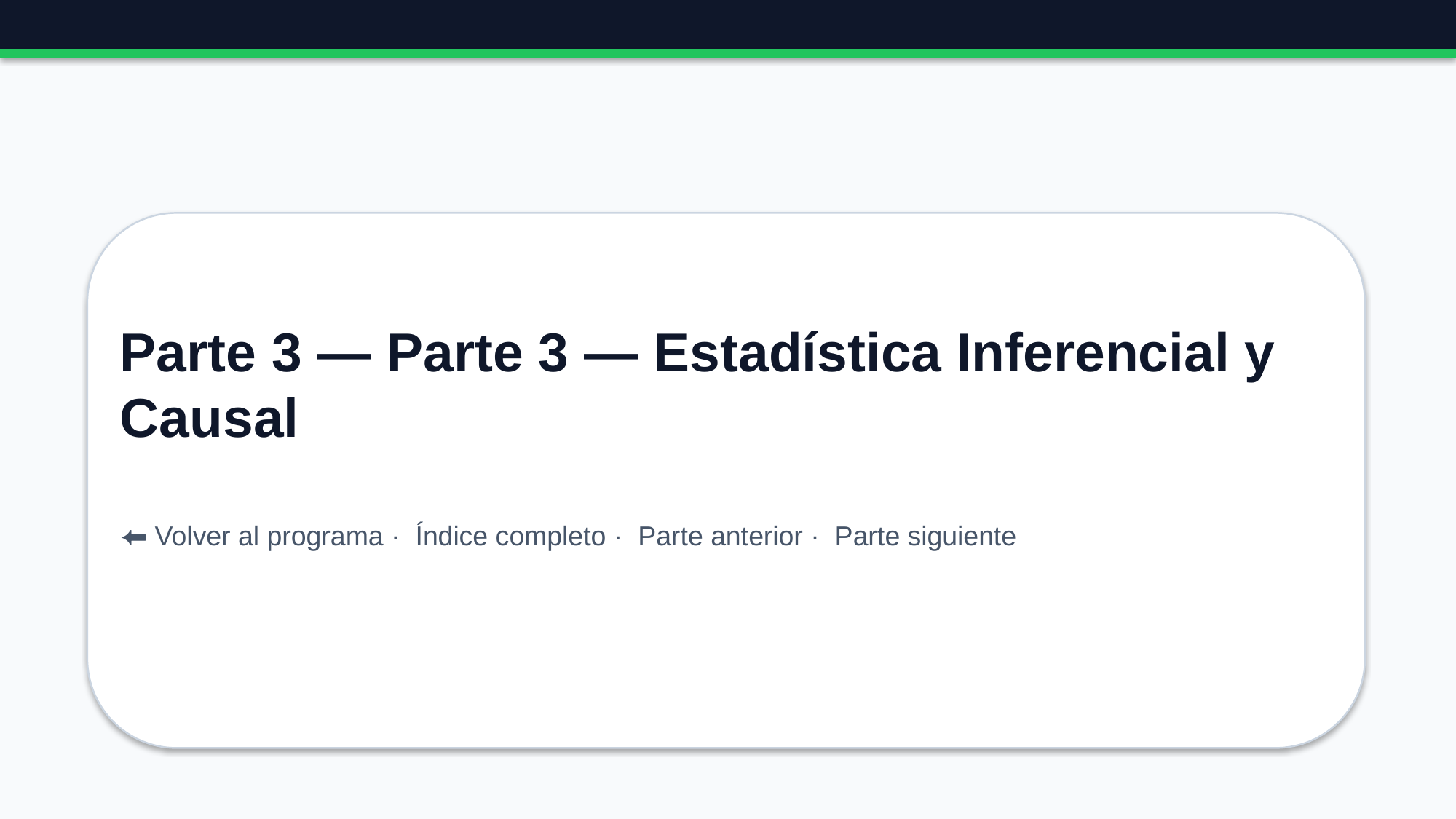

Parte 3 — Parte 3 — Estadística Inferencial y Causal
⬅ Volver al programa ·  Índice completo ·  Parte anterior ·  Parte siguiente